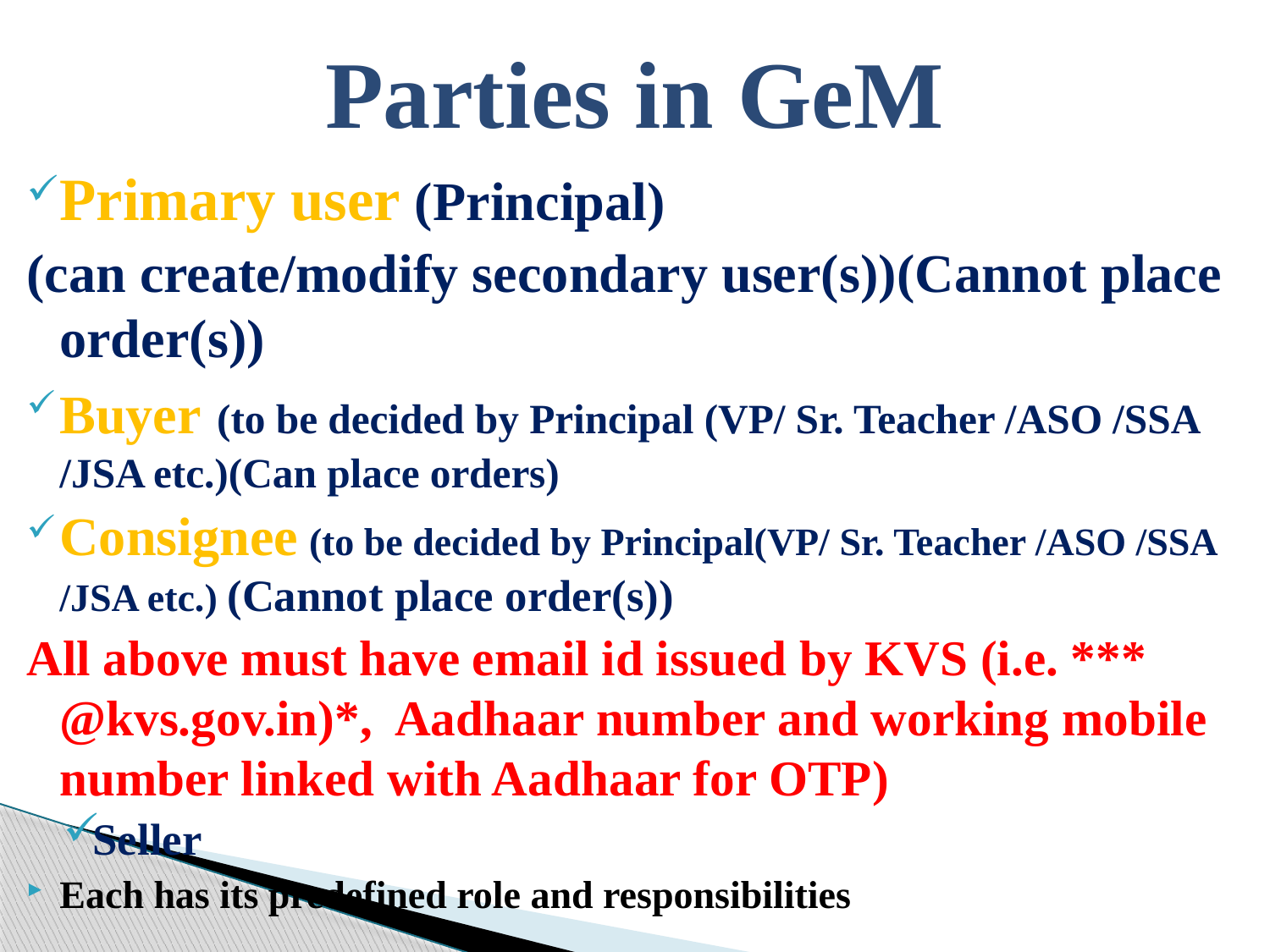

# Parties in GeM
Primary user (Principal)
(can create/modify secondary user(s))(Cannot place order(s))
Buyer (to be decided by Principal (VP/ Sr. Teacher /ASO /SSA /JSA etc.)(Can place orders)
Consignee (to be decided by Principal(VP/ Sr. Teacher /ASO /SSA /JSA etc.) (Cannot place order(s))
All above must have email id issued by KVS (i.e. *** @kvs.gov.in)*,  Aadhaar number and working mobile number linked with Aadhaar for OTP)
Seller
Each has its predefined role and responsibilities